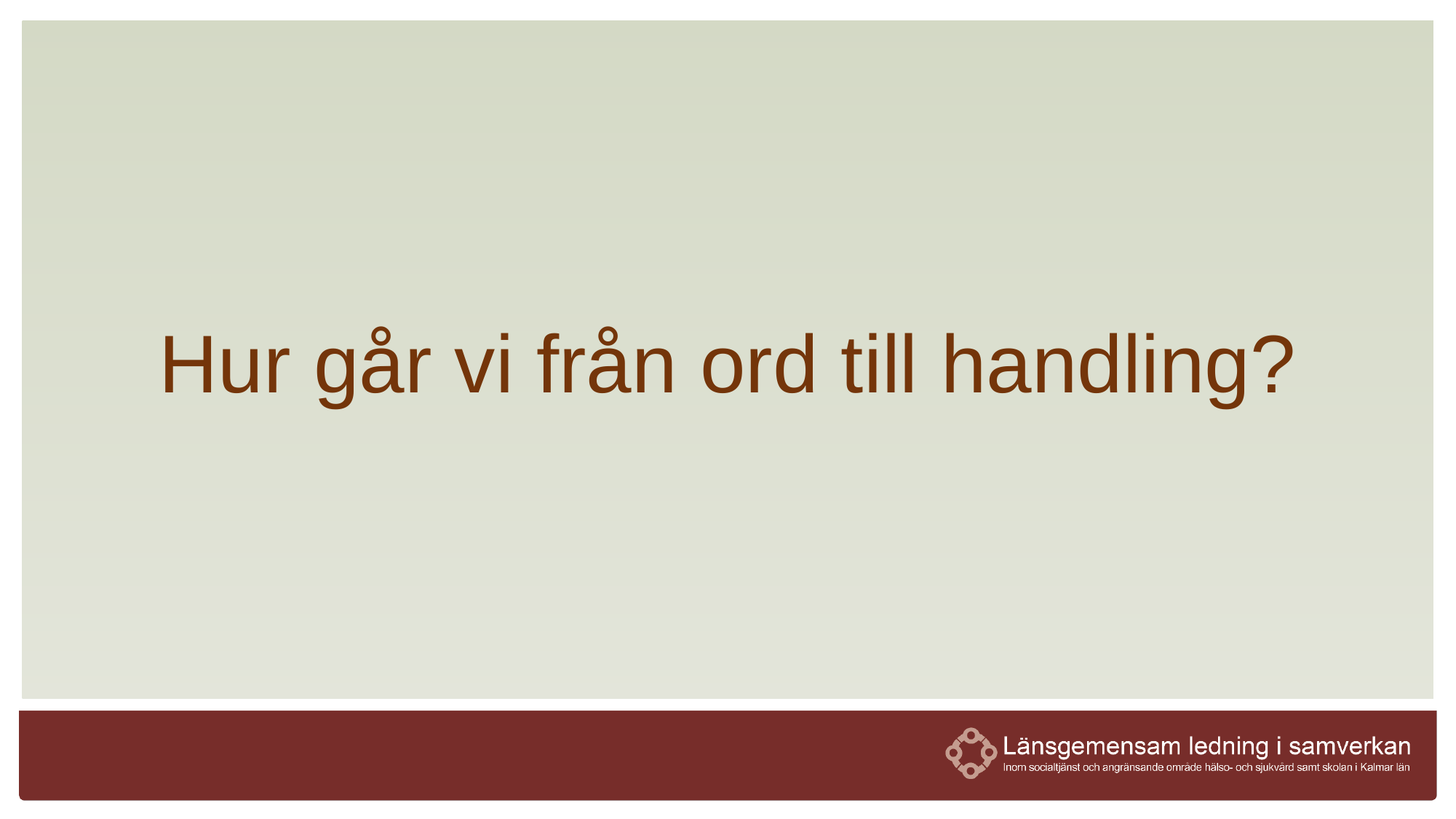

# Hur går vi från ord till handling?